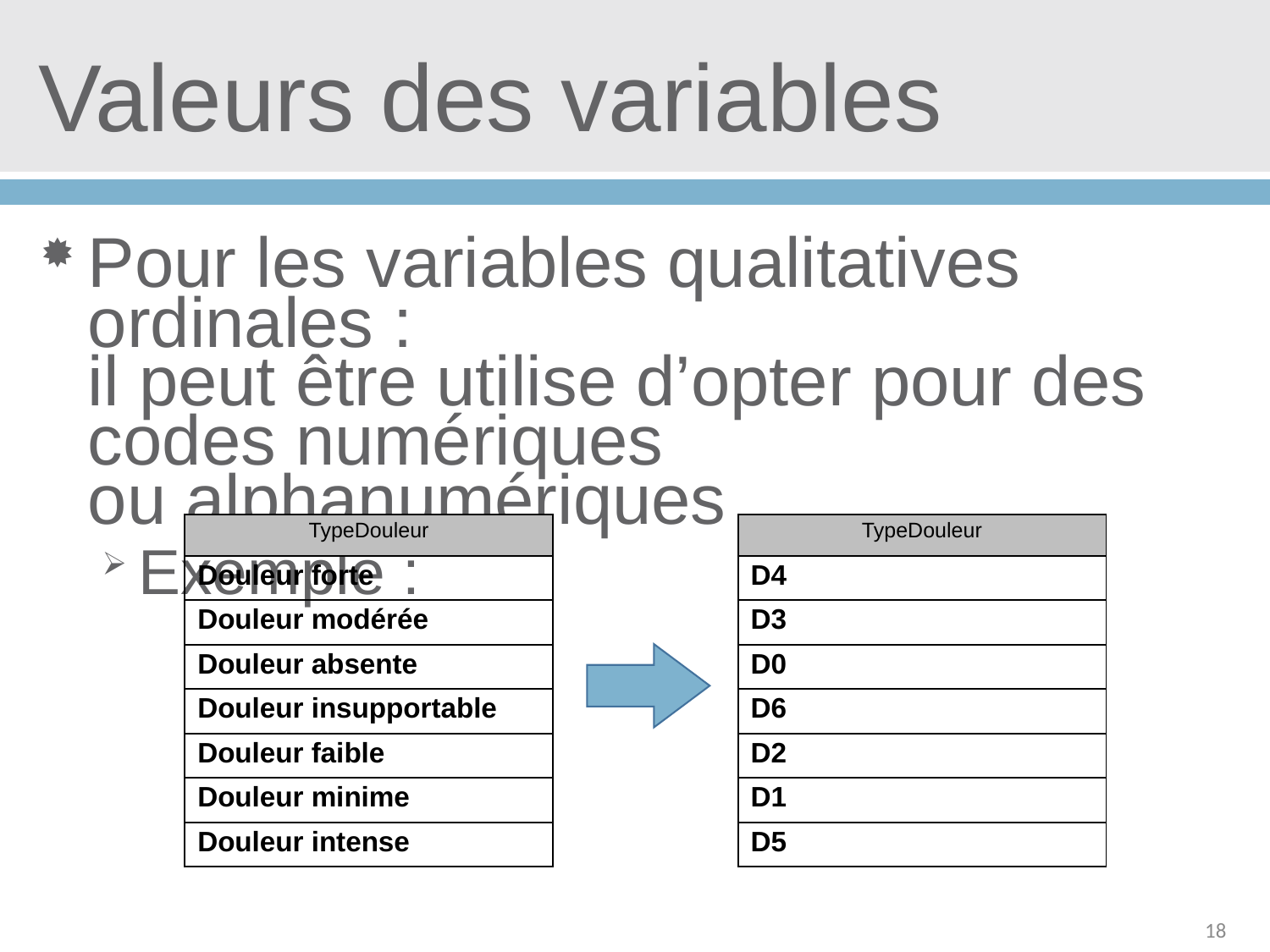

# Valeurs des variables
Pour les variables qualitatives ordinales :
il peut être utilise d’opter pour des codes numériques
ou alphanumériques
Exemple :
| TypeDouleur |
| --- |
| Douleur forte |
| Douleur modérée |
| Douleur absente |
| Douleur insupportable |
| Douleur faible |
| Douleur minime |
| Douleur intense |
| TypeDouleur |
| --- |
| D4 |
| D3 |
| D0 |
| D6 |
| D2 |
| D1 |
| D5 |

18